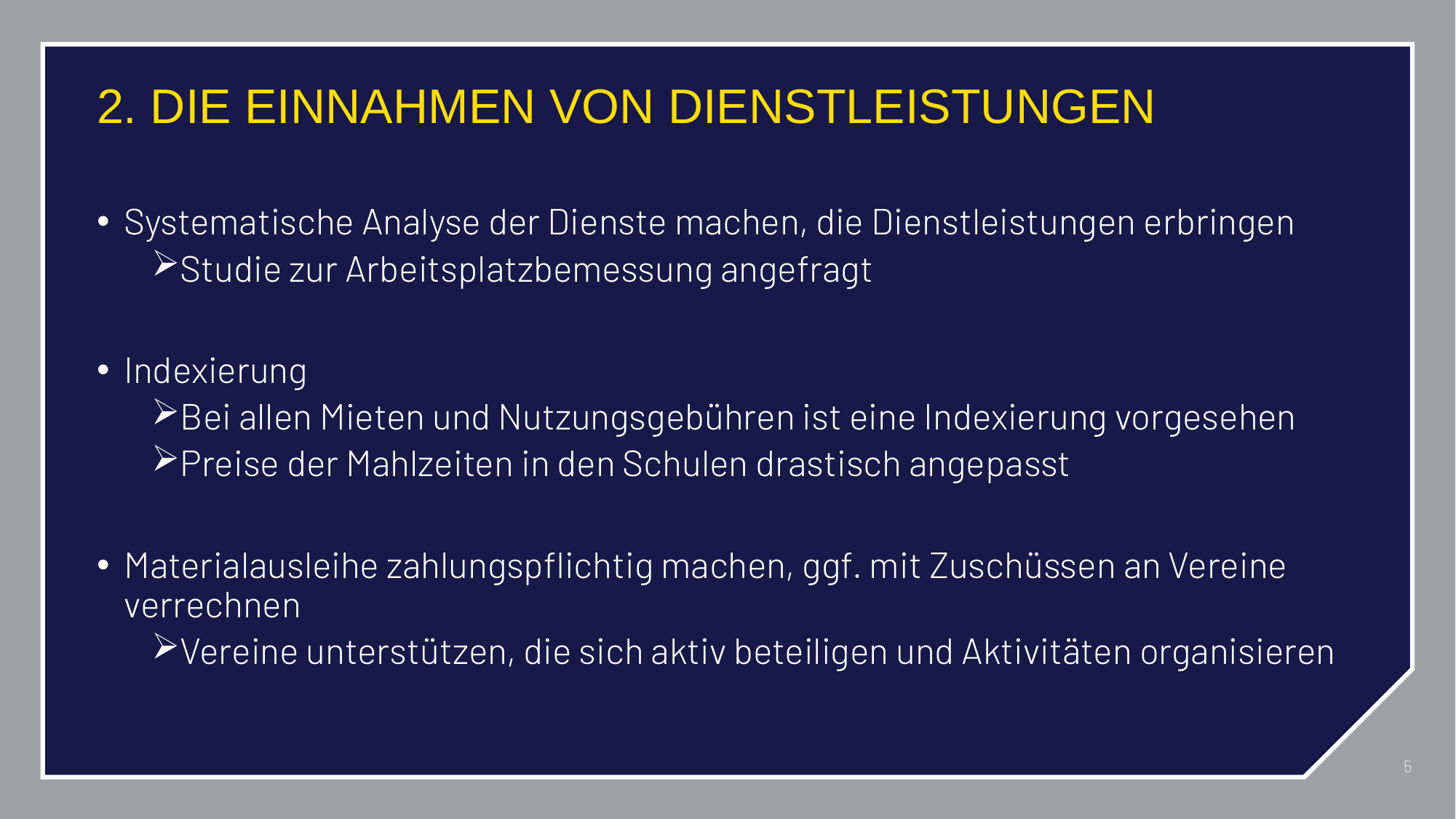

# 2. DIE EINNAHMEN VON DIENSTLEISTUNGEN
Systematische Analyse der Dienste machen, die Dienstleistungen erbringen
Studie zur Arbeitsplatzbemessung angefragt

Indexierung
Bei allen Mieten und Nutzungsgebühren ist eine Indexierung vorgesehen
Preise der Mahlzeiten in den Schulen drastisch angepasst

Materialausleihe zahlungspflichtig machen, ggf. mit Zuschüssen an Vereine verrechnen
Vereine unterstützen, die sich aktiv beteiligen und Aktivitäten organisieren
5